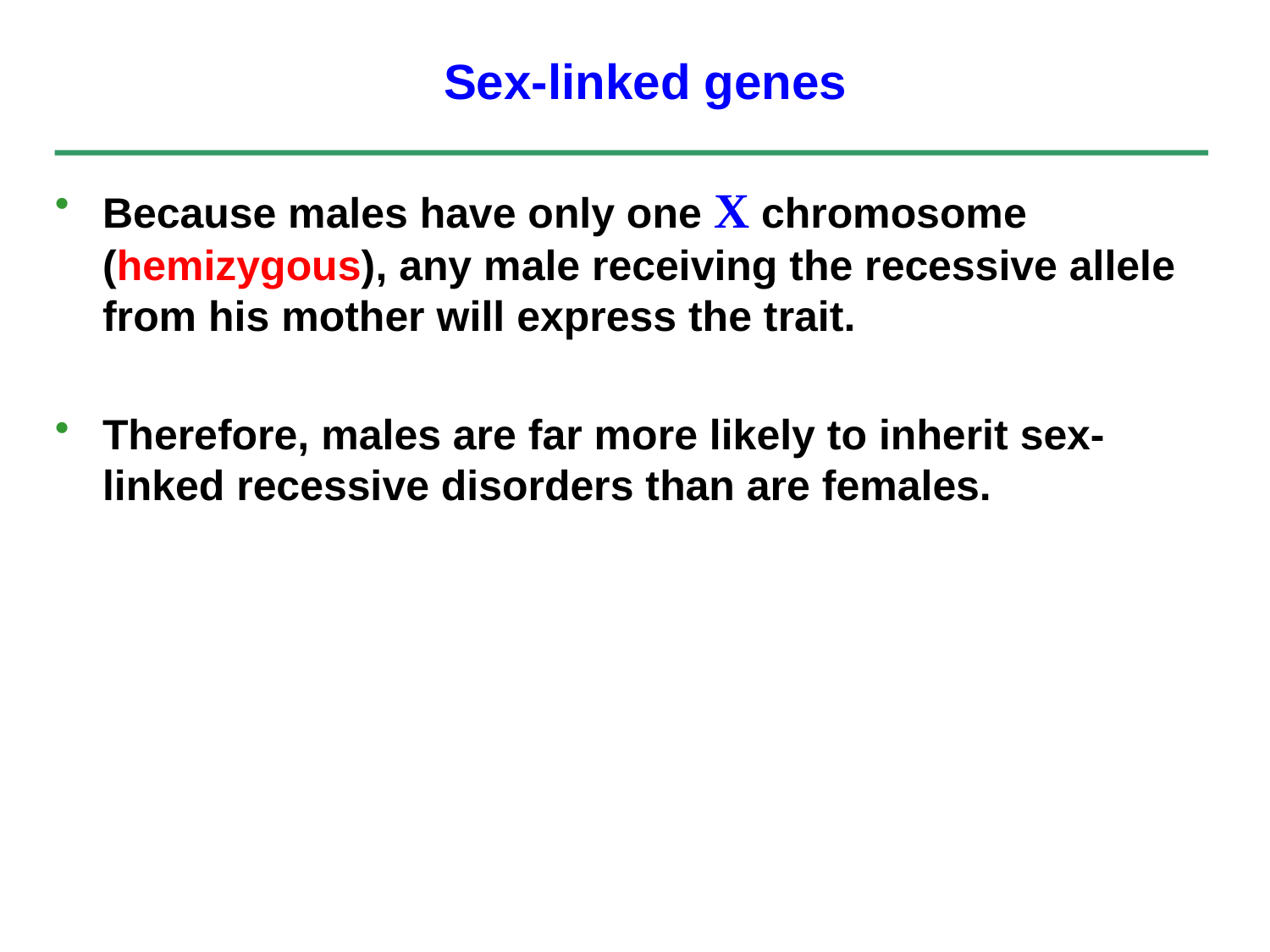

# Sex-linked genes

Because males have only one X chromosome (hemizygous), any male receiving the recessive allele from his mother will express the trait.

Therefore, males are far more likely to inherit sex-linked recessive disorders than are females.